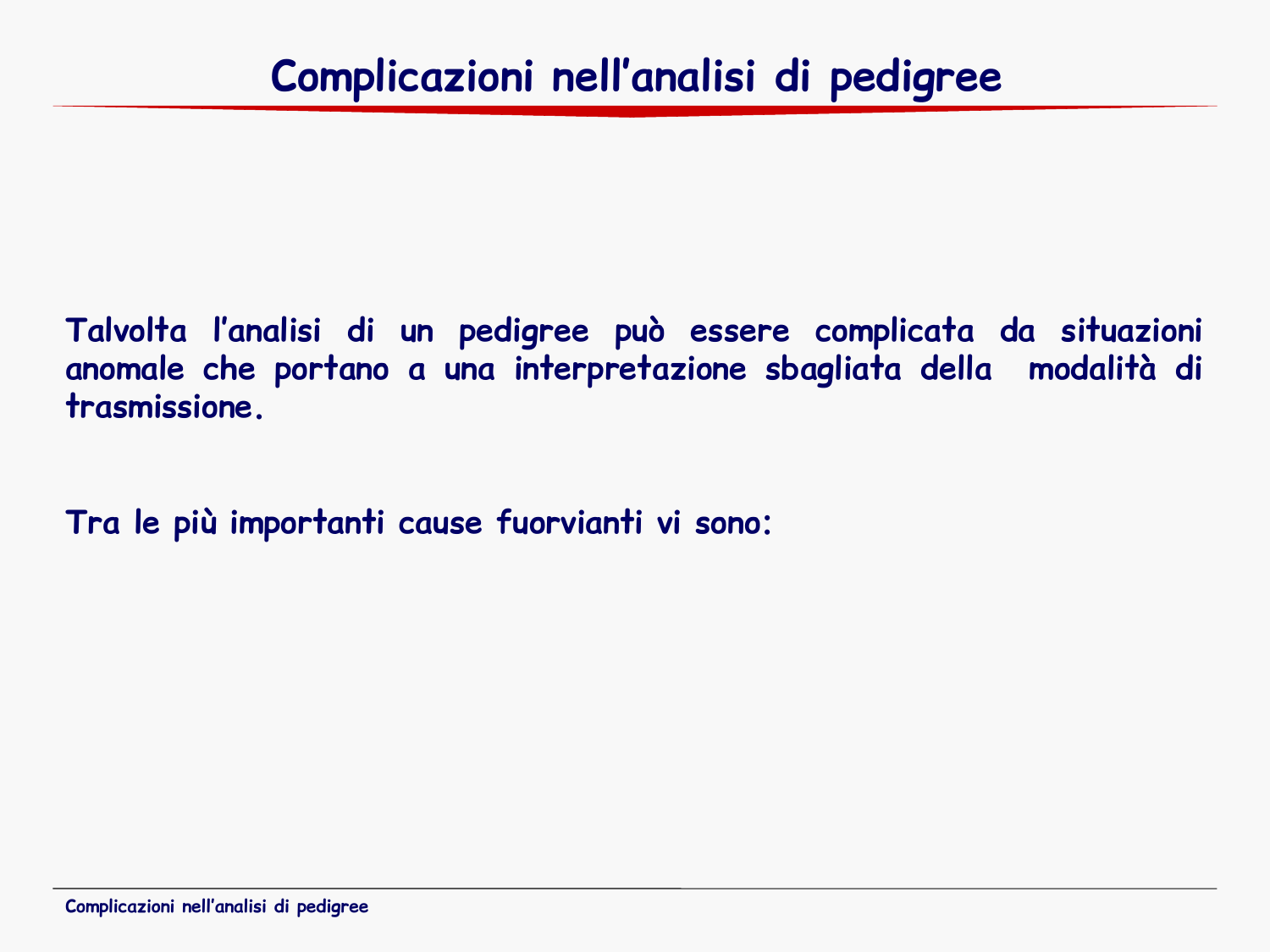

Complicazioni nell’analisi di pedigree

Talvolta l’analisi di un pedigree può essere complicata da situazioni anomale che portano a una interpretazione sbagliata della  modalità di trasmissione.
Tra le più importanti cause fuorvianti vi sono:
Complicazioni nell’analisi di pedigree